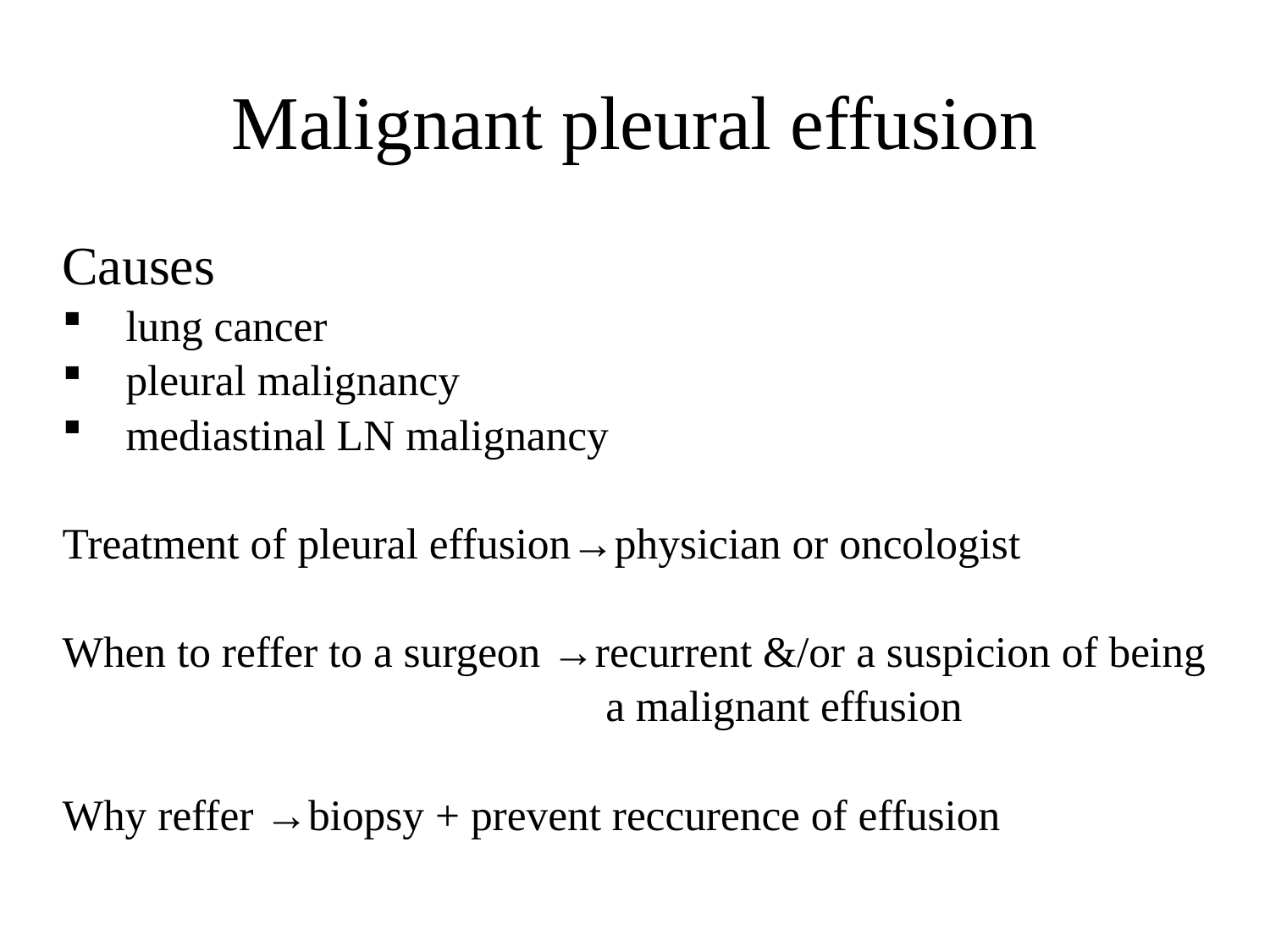

# Malignant pleural effusion
Causes
lung cancer
pleural malignancy
mediastinal LN malignancy

Treatment of pleural effusion→physician or oncologist

When to reffer to a surgeon →recurrent &/or a suspicion of being a malignant effusion

Why reffer →biopsy + prevent reccurence of effusion